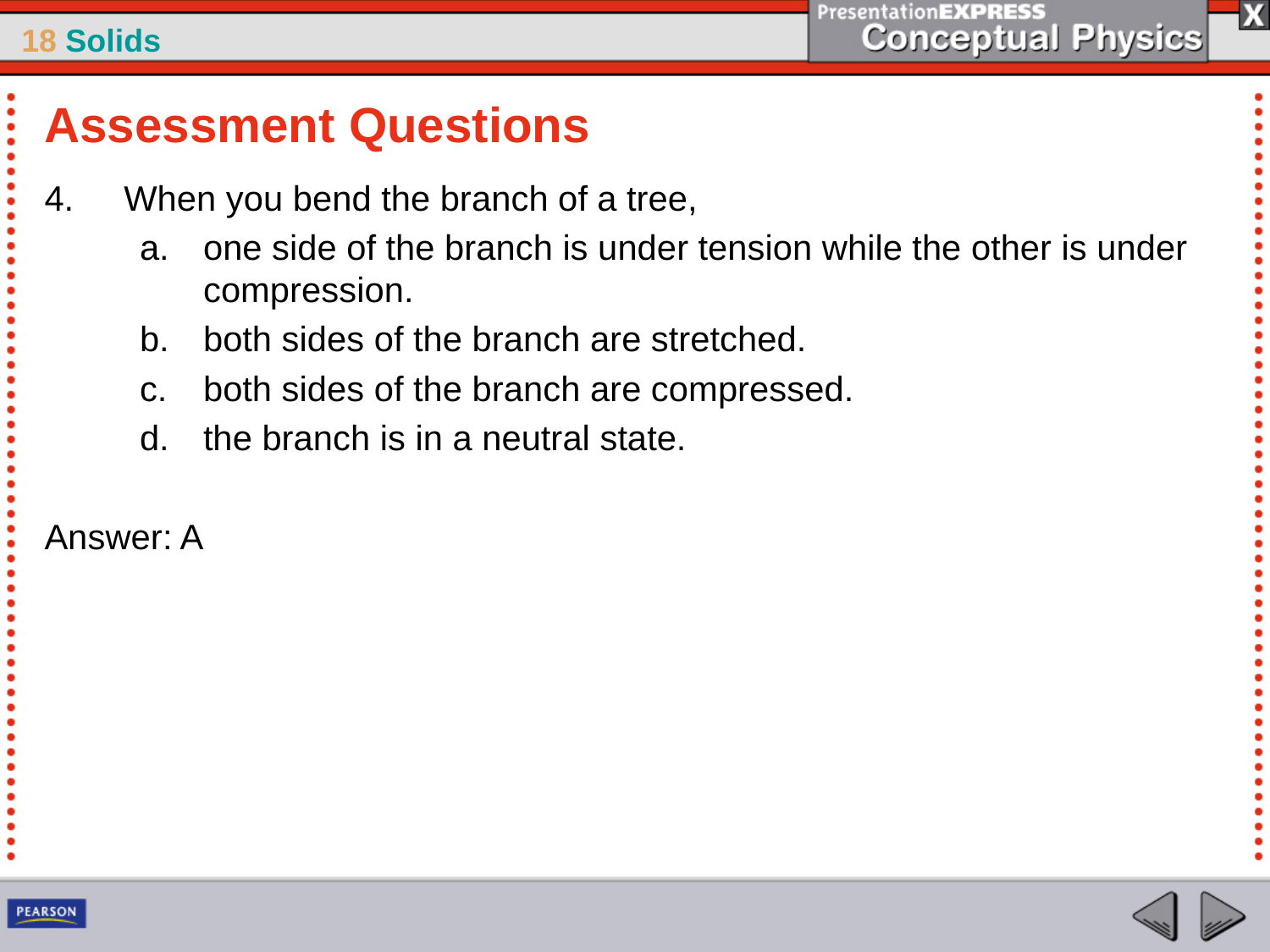

Assessment Questions
When you bend the branch of a tree,
one side of the branch is under tension while the other is under compression.
both sides of the branch are stretched.
both sides of the branch are compressed.
the branch is in a neutral state.

Answer: A